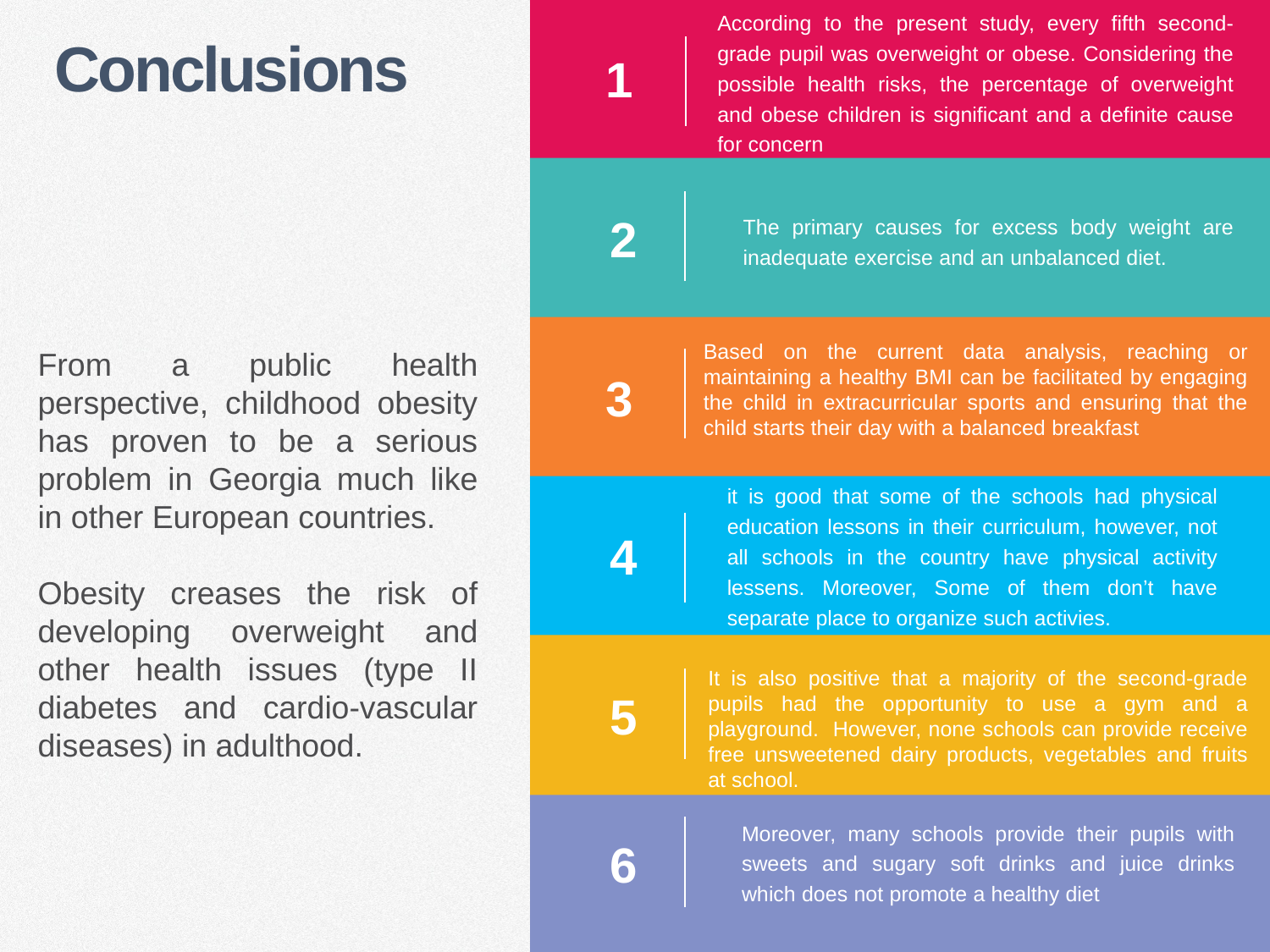

According to the present study, every fifth second-grade pupil was overweight or obese. Considering the possible health risks, the percentage of overweight and obese children is significant and a definite cause for concern
Conclusions

1
The primary causes for excess body weight are inadequate exercise and an unbalanced diet.

2
Based on the current data analysis, reaching or maintaining a healthy BMI can be facilitated by engaging the child in extracurricular sports and ensuring that the child starts their day with a balanced breakfast
From a public health perspective, childhood obesity has proven to be a serious problem in Georgia much like in other European countries.

Obesity creases the risk of developing overweight and other health issues (type II diabetes and cardio-vascular diseases) in adulthood.

3
it is good that some of the schools had physical education lessons in their curriculum, however, not all schools in the country have physical activity lessens. Moreover, Some of them don’t have separate place to organize such activies.

4
It is also positive that a majority of the second-grade pupils had the opportunity to use a gym and a playground.  However, none schools can provide receive free unsweetened dairy products, vegetables and fruits at school.

5
Moreover, many schools provide their pupils with sweets and sugary soft drinks and juice drinks which does not promote a healthy diet

6